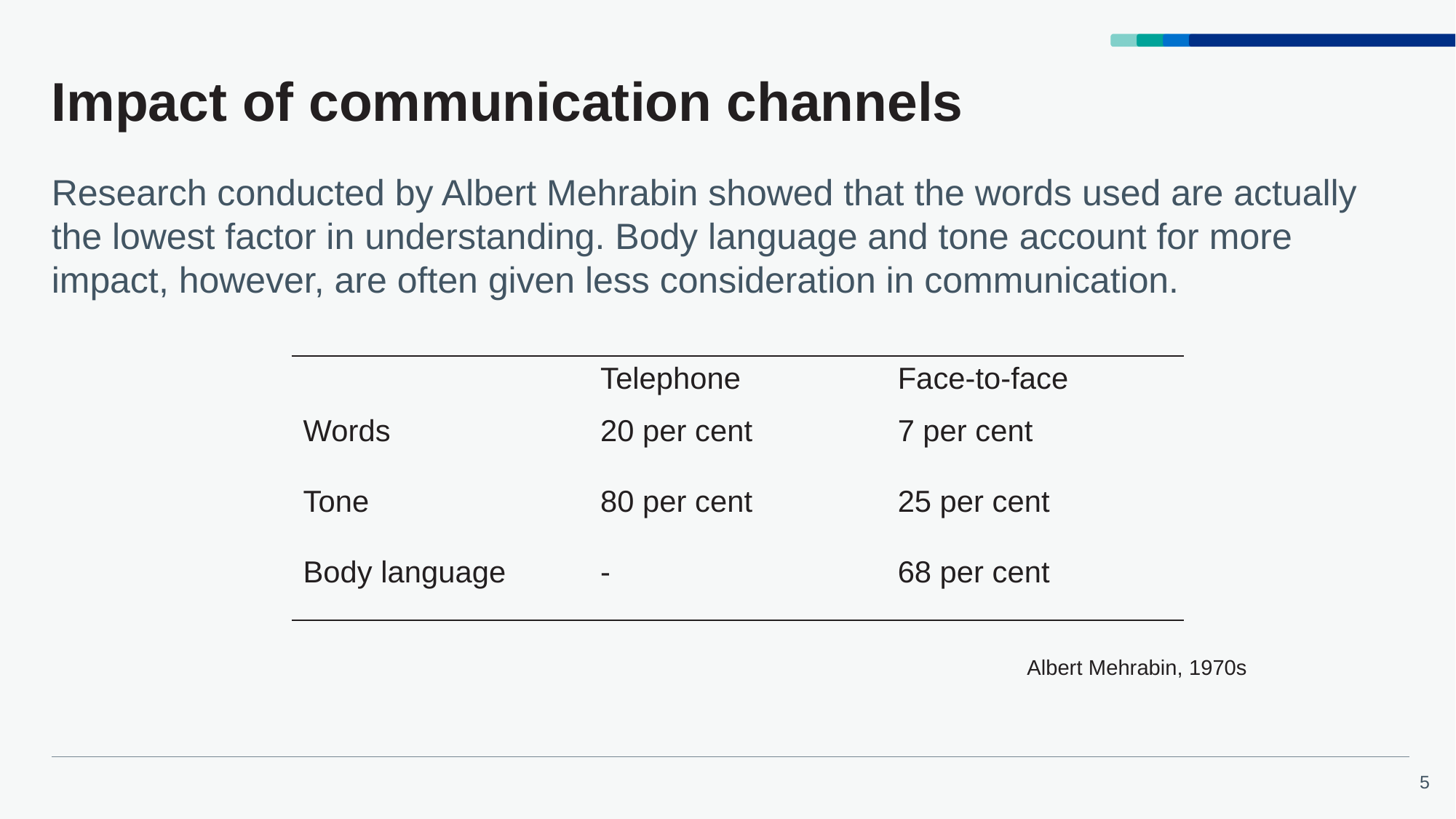

# Impact of communication channels
Research conducted by Albert Mehrabin showed that the words used are actually the lowest factor in understanding. Body language and tone account for more impact, however, are often given less consideration in communication.
|  | Telephone | Face-to-face |
| --- | --- | --- |
| Words | 20 per cent | 7 per cent |
| Tone | 80 per cent | 25 per cent |
| Body language | - | 68 per cent |
Albert Mehrabin, 1970s